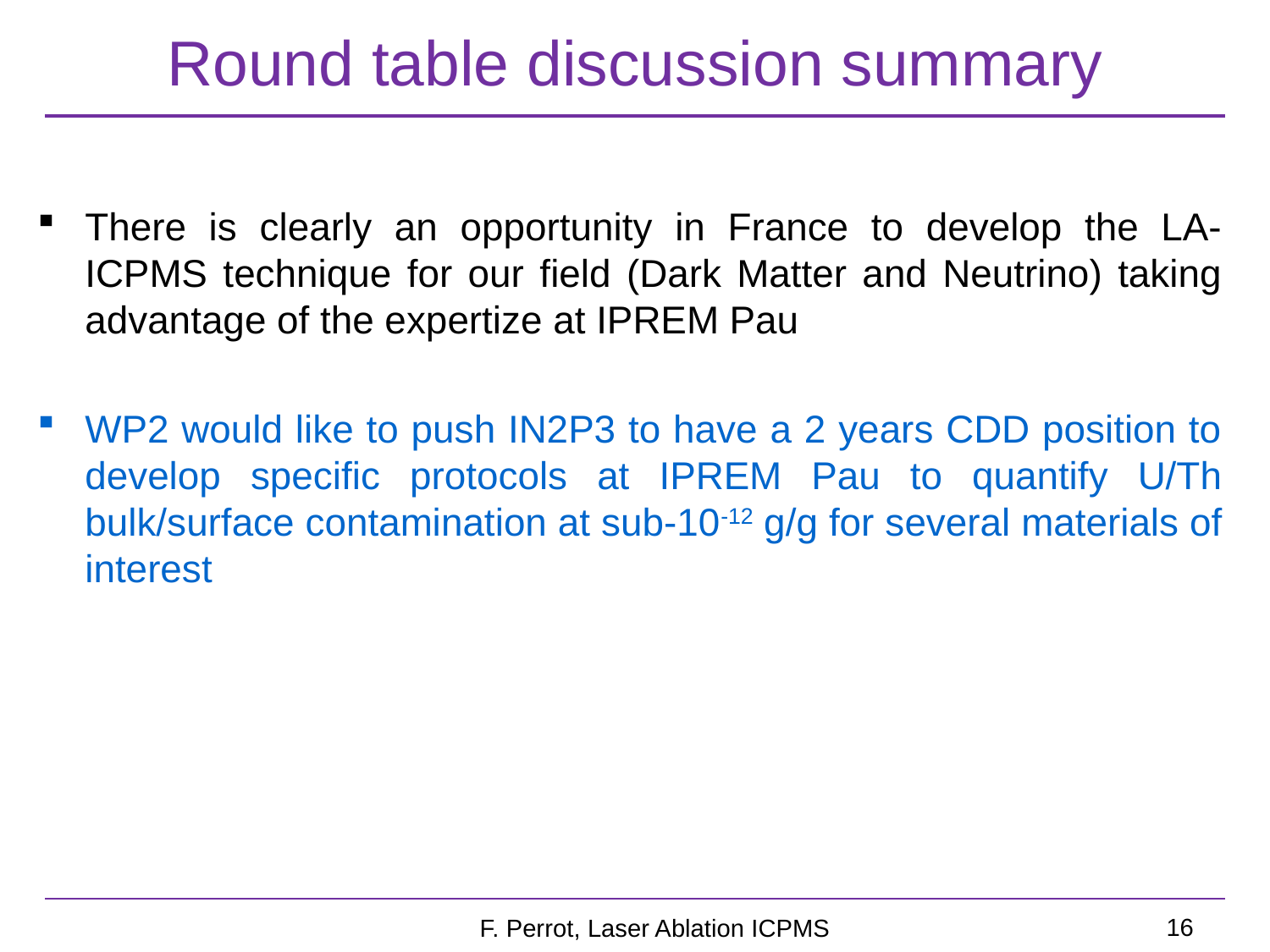

# Round table discussion summary
There is clearly an opportunity in France to develop the LA-ICPMS technique for our field (Dark Matter and Neutrino) taking advantage of the expertize at IPREM Pau

WP2 would like to push IN2P3 to have a 2 years CDD position to develop specific protocols at IPREM Pau to quantify U/Th bulk/surface contamination at sub-10-12 g/g for several materials of interest
16
F. Perrot, Laser Ablation ICPMS